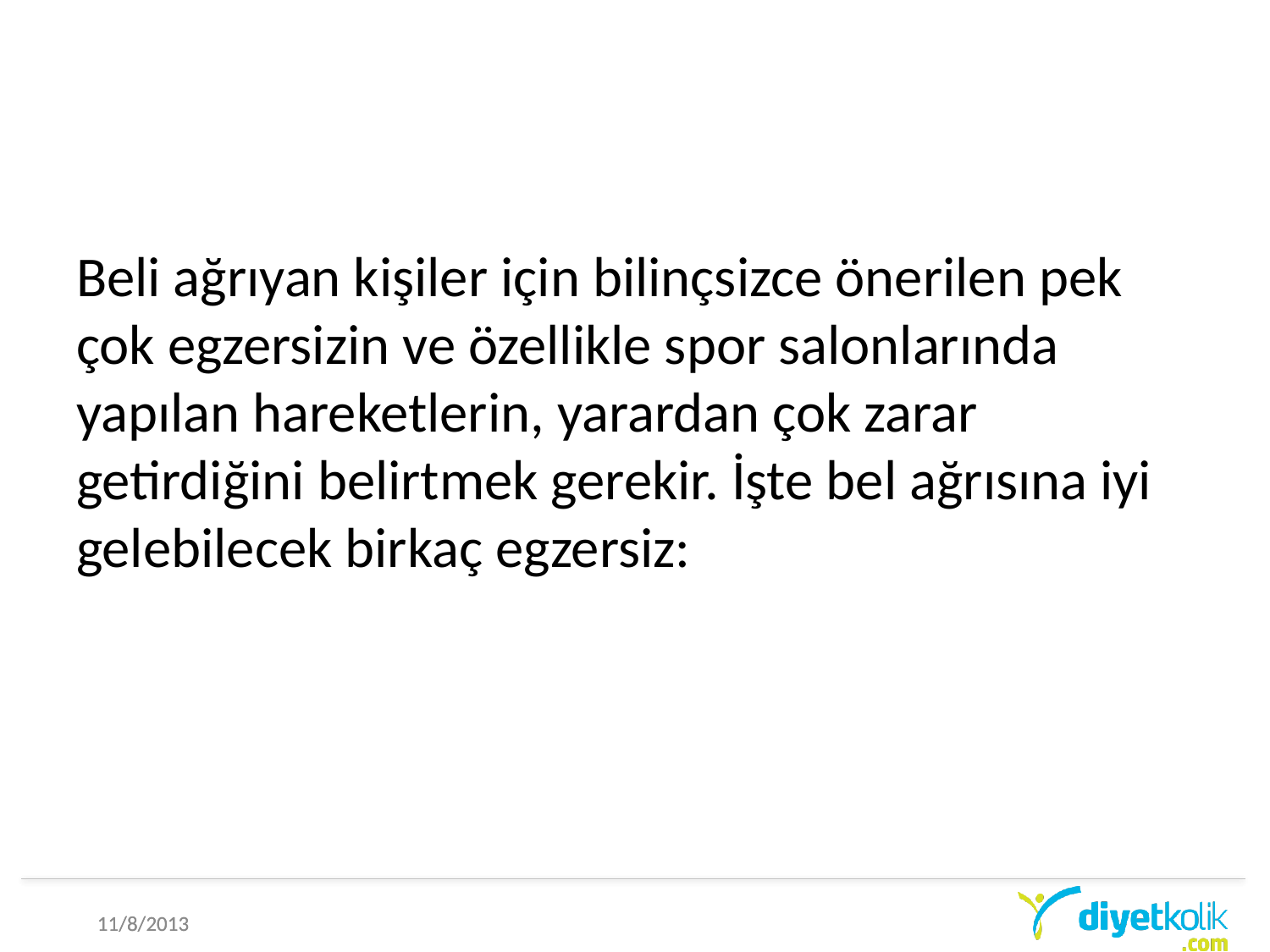

Beli ağrıyan kişiler için bilinçsizce önerilen pek çok egzersizin ve özellikle spor salonlarında yapılan hareketlerin, yarardan çok zarar getirdiğini belirtmek gerekir. İşte bel ağrısına iyi gelebilecek birkaç egzersiz: